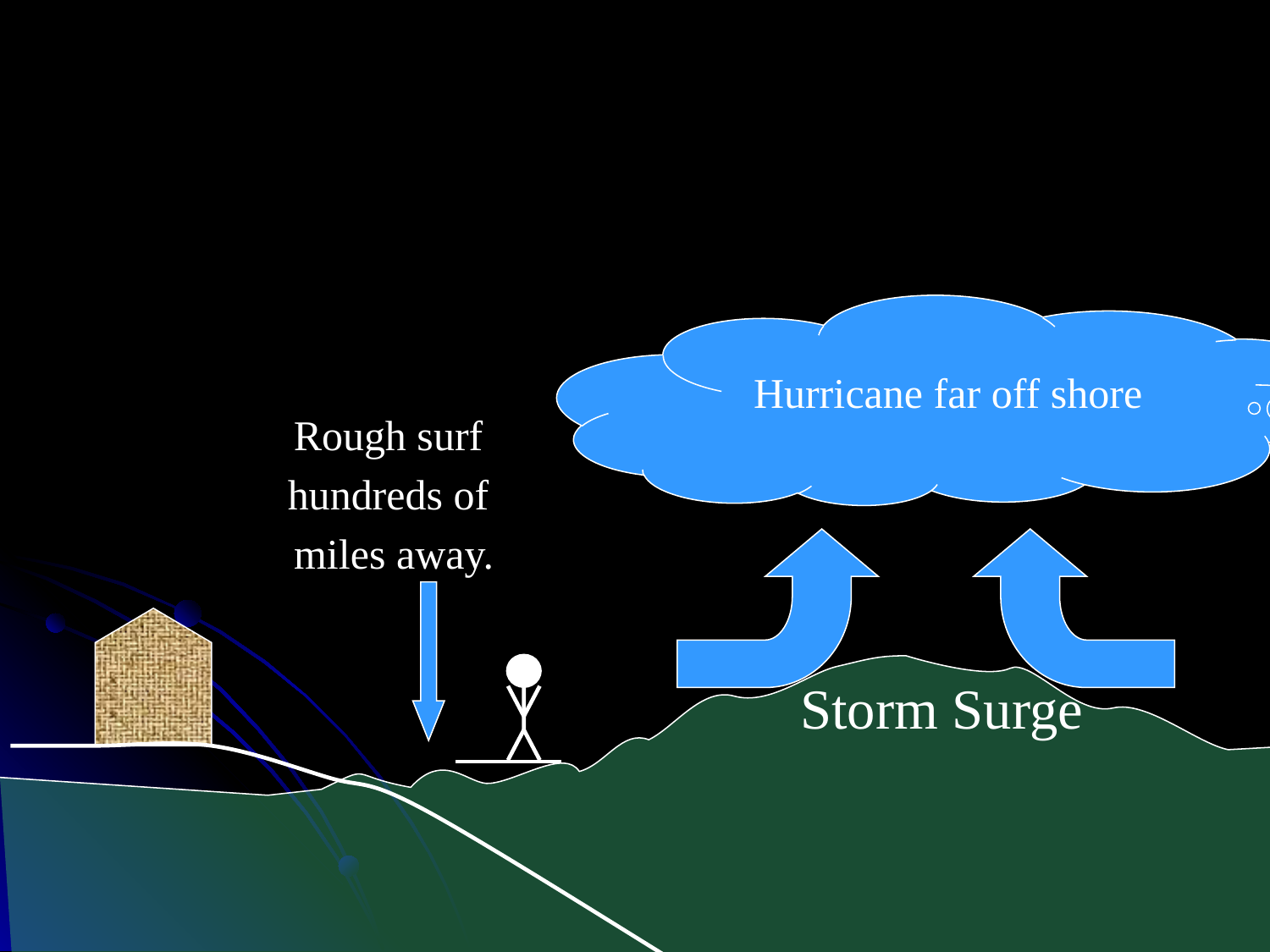

Hurricane far off shore
Rough surf
hundreds of
miles away.

Storm Surge